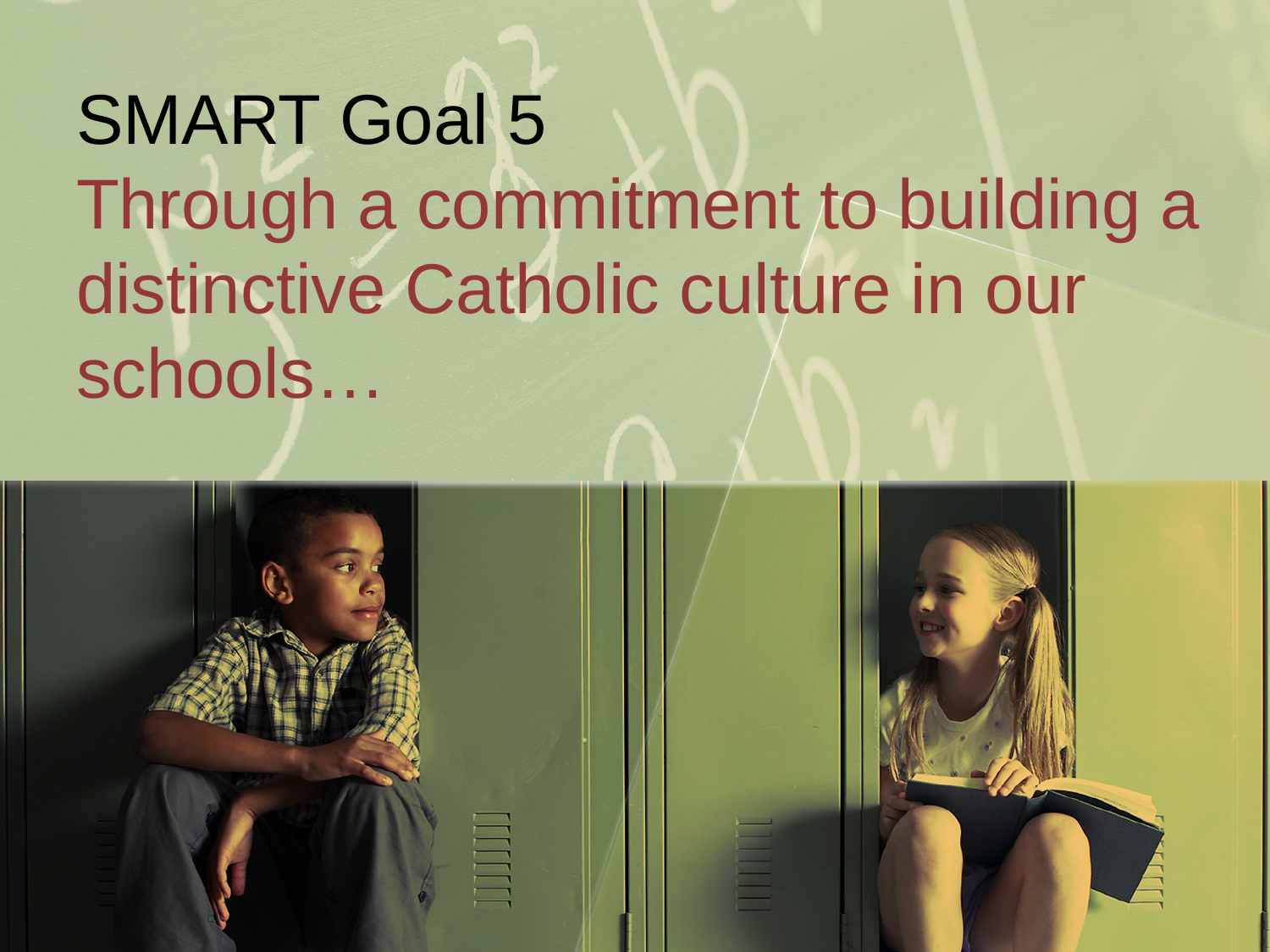

# SMART Goal 5 Through a commitment to building a distinctive Catholic culture in our schools…